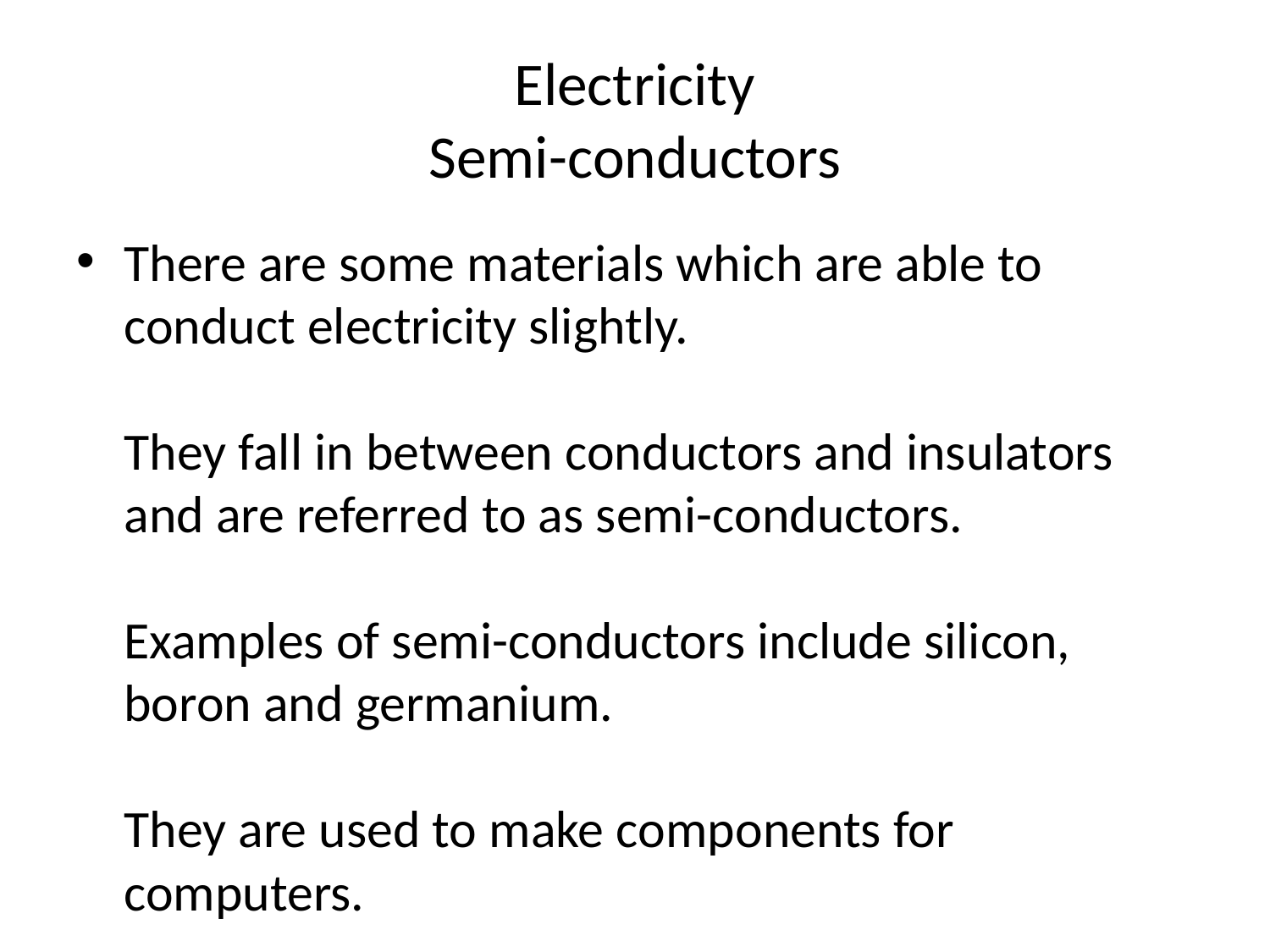

# Electricity Semi-conductors
There are some materials which are able to conduct electricity slightly.
They fall in between conductors and insulators and are referred to as semi-conductors.
Examples of semi-conductors include silicon, boron and germanium.
They are used to make components for computers.